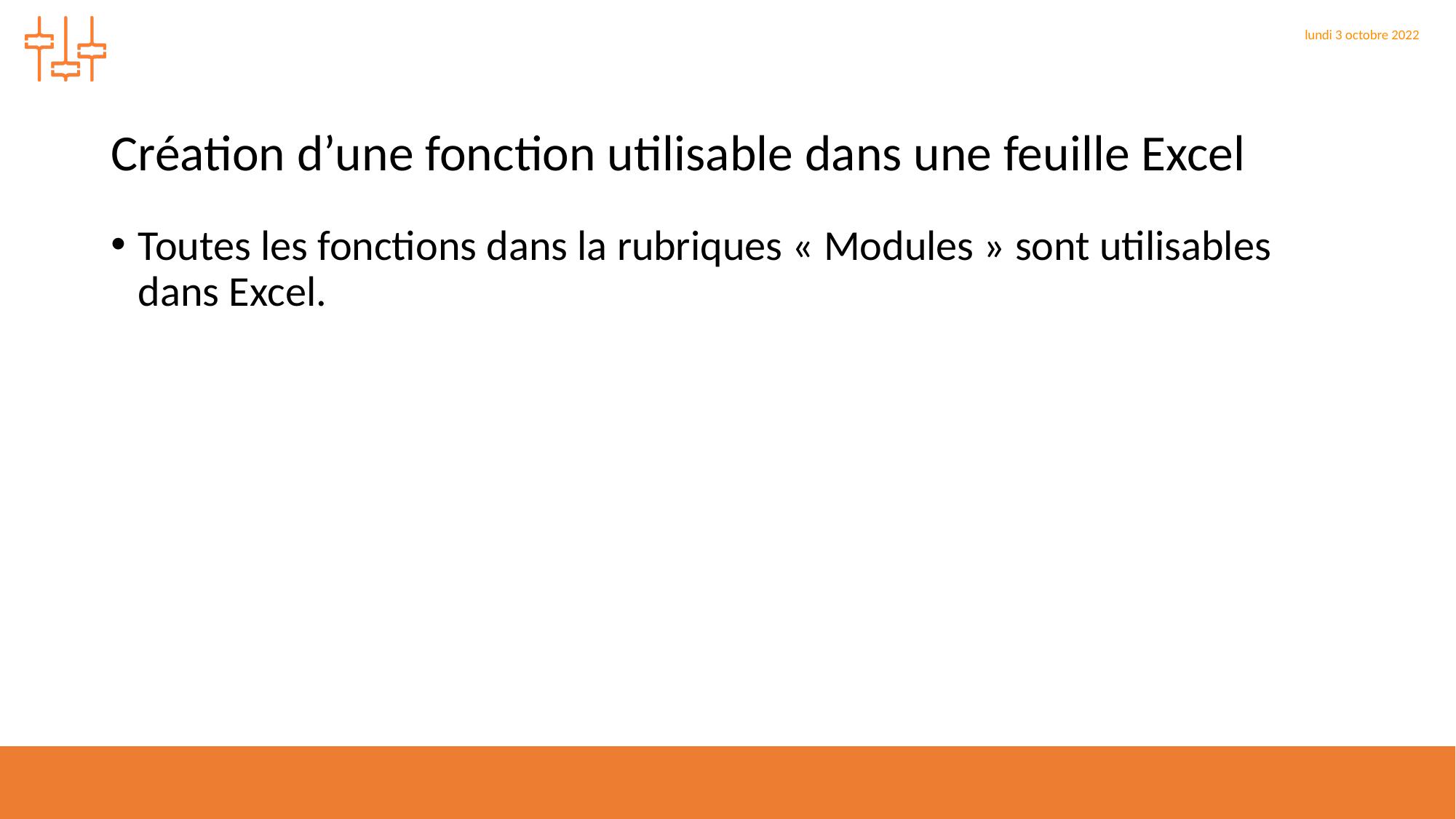

# Création d’une fonction utilisable dans une feuille Excel
Toutes les fonctions dans la rubriques « Modules » sont utilisables dans Excel.